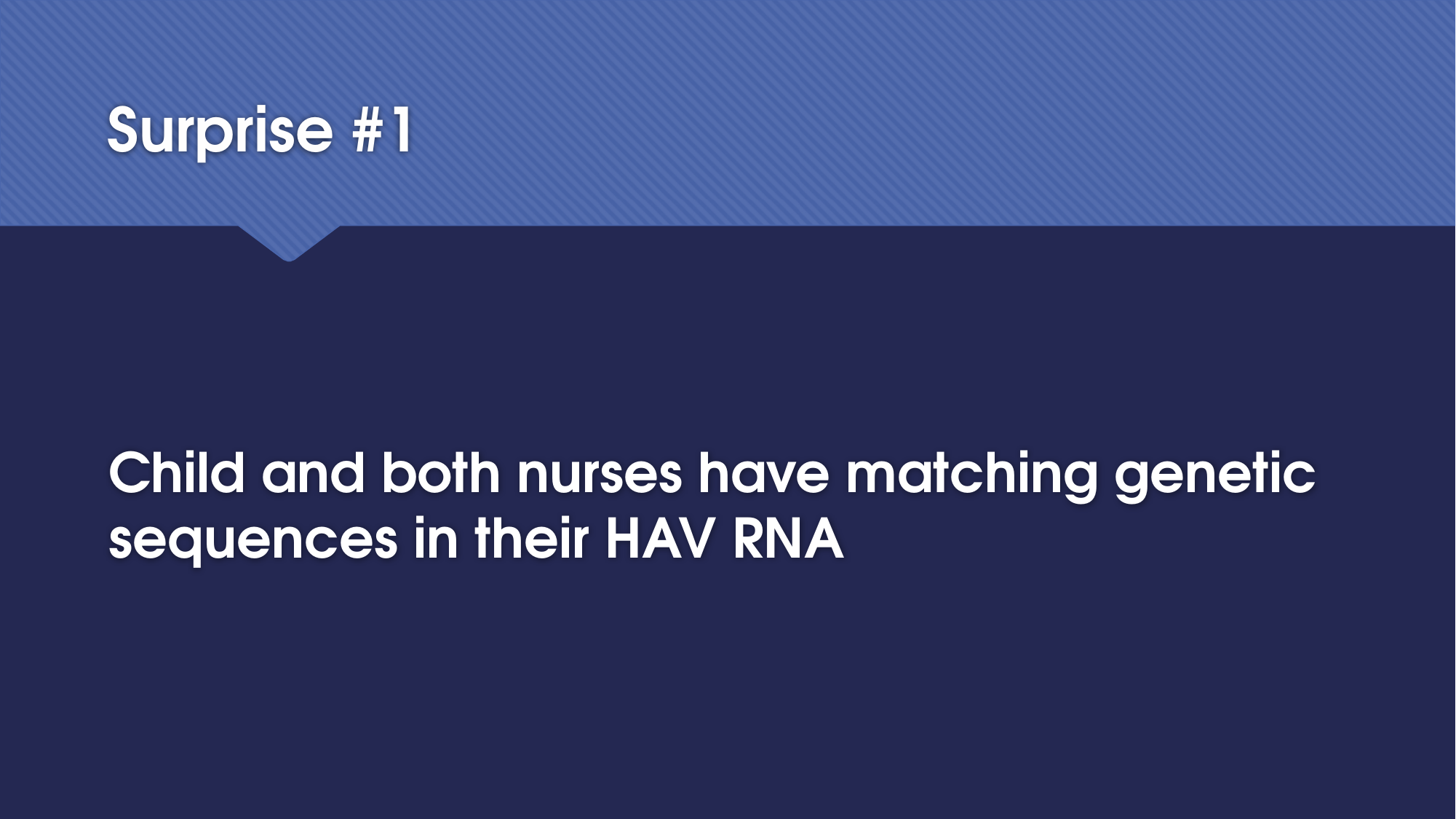

# Surprise #1
Child and both nurses have matching genetic sequences in their HAV RNA